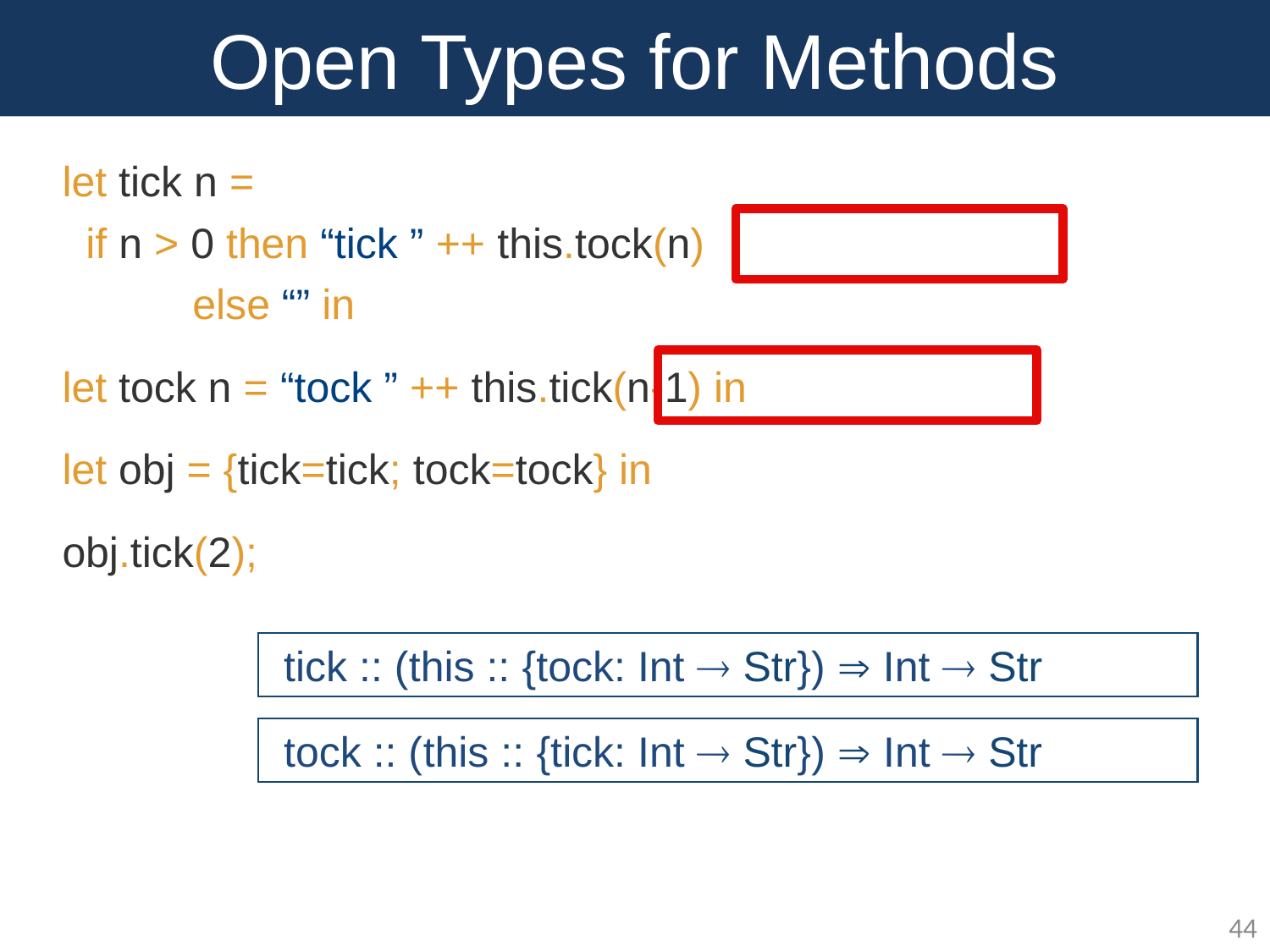

# Open Types for Methods
let tick n =
  if n > 0 then “tick ” ++ this.tock(n)
           else “” in
let tock n = “tock ” ++ this.tick(n-1) in
let obj = {tick=tick; tock=tock} in
obj.tick(2);

tick :: (this :: {tock: Int → Str}) ⇒ Int → Str
tock :: (this :: {tick: Int → Str}) ⇒ Int → Str
44